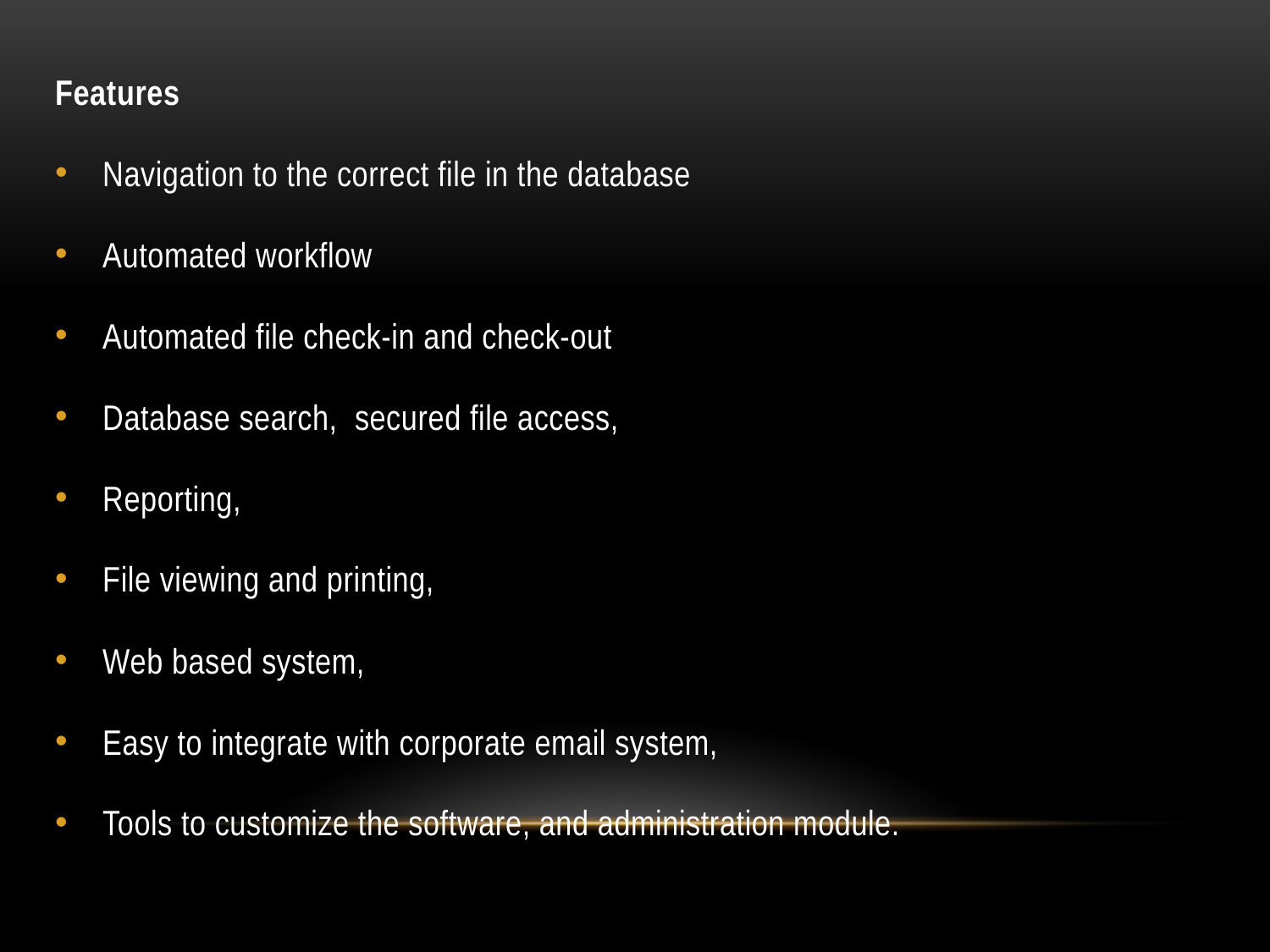

Features
Navigation to the correct file in the database
Automated workflow
Automated file check-in and check-out
Database search,  secured file access,
Reporting,
File viewing and printing,
Web based system,
Easy to integrate with corporate email system,
Tools to customize the software, and administration module.